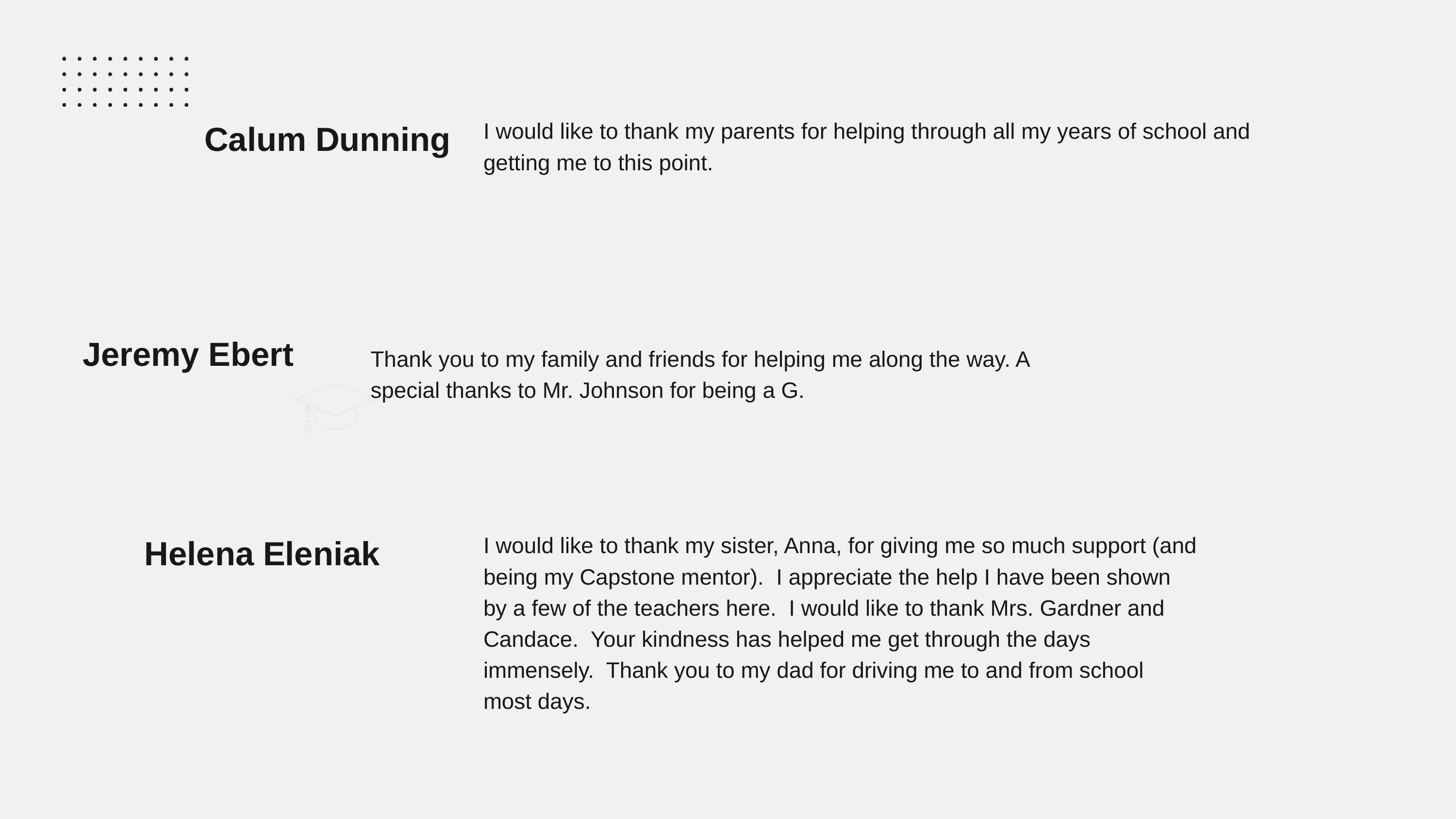

Calum Dunning
I would like to thank my parents for helping through all my years of school and getting me to this point.
Jeremy Ebert
Thank you to my family and friends for helping me along the way. A special thanks to Mr. Johnson for being a G.

Helena Eleniak
I would like to thank my sister, Anna, for giving me so much support (and being my Capstone mentor).  I appreciate the help I have been shown by a few of the teachers here.  I would like to thank Mrs. Gardner and Candace.  Your kindness has helped me get through the days immensely.  Thank you to my dad for driving me to and from school most days.